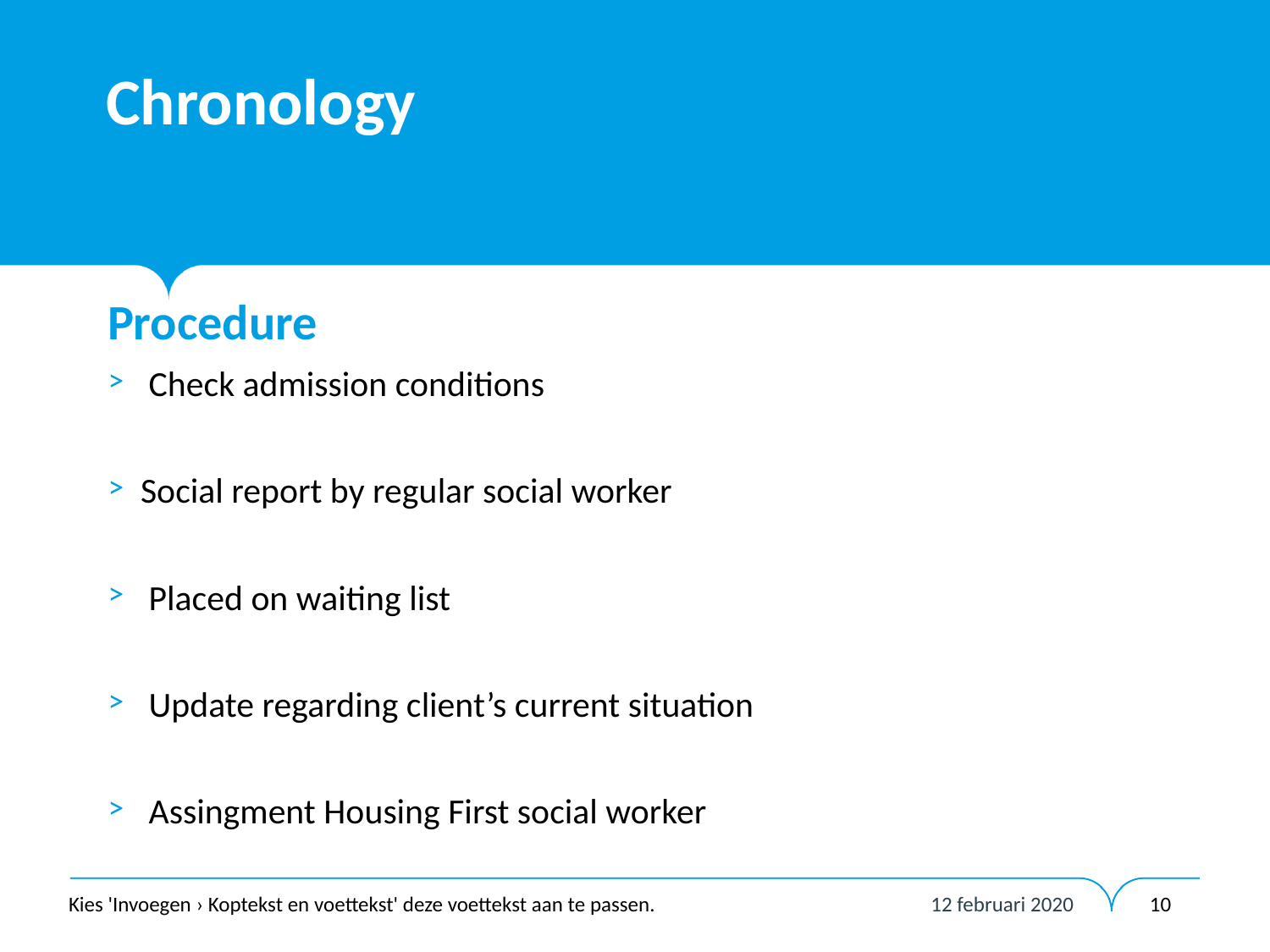

# Chronology
Procedure
 Check admission conditions

Social report by regular social worker

 Placed on waiting list

 Update regarding client’s current situation

 Assingment Housing First social worker

12 februari 2020
Kies 'Invoegen › Koptekst en voettekst' deze voettekst aan te passen.
10